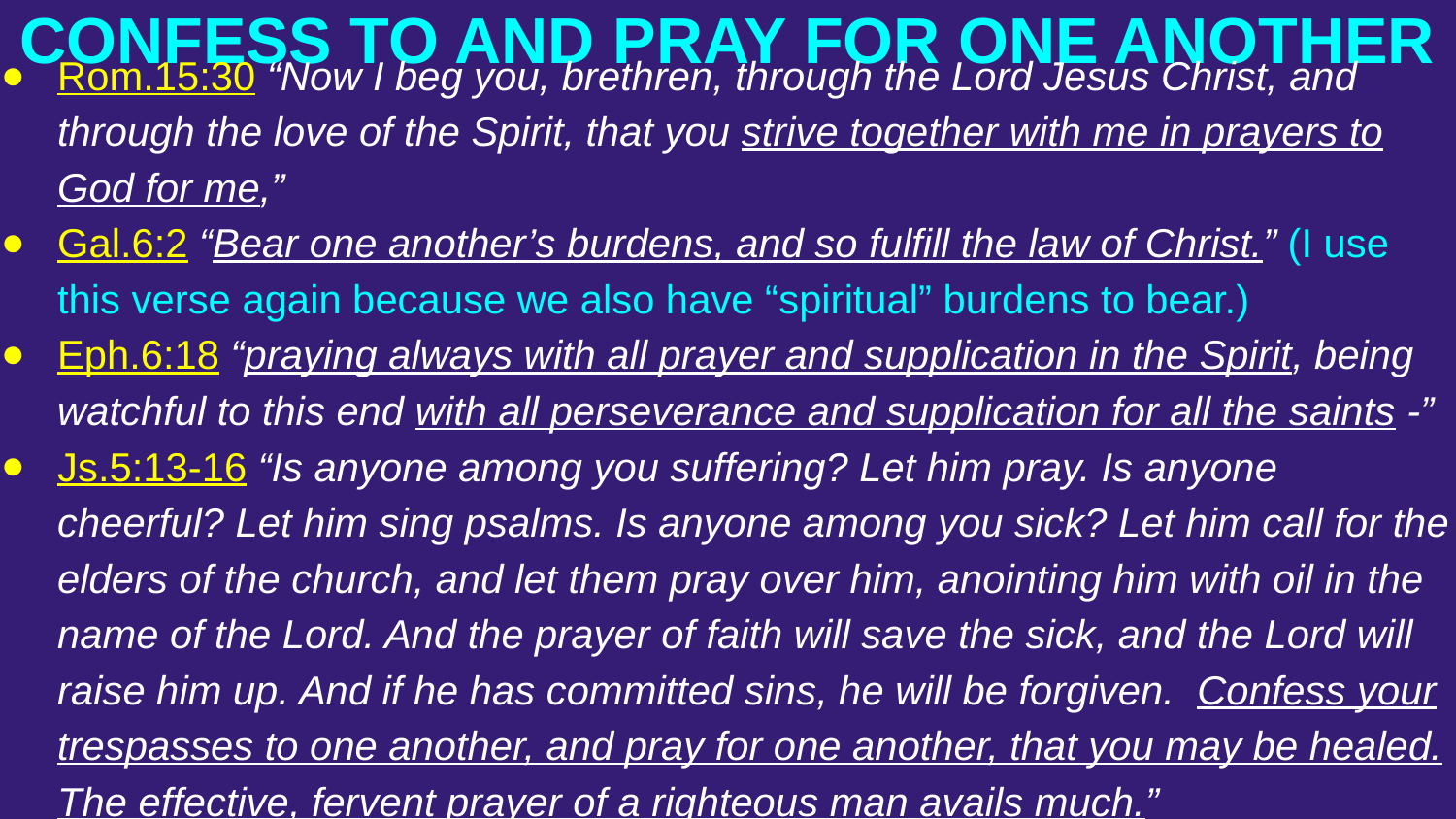

# CONFESS TO AND PRAY FOR ONE ANOTHER
Rom.15:30 “Now I beg you, brethren, through the Lord Jesus Christ, and through the love of the Spirit, that you strive together with me in prayers to God for me,”
Gal.6:2 “Bear one another’s burdens, and so fulfill the law of Christ.” (I use this verse again because we also have “spiritual” burdens to bear.)
Eph.6:18 “praying always with all prayer and supplication in the Spirit, being watchful to this end with all perseverance and supplication for all the saints -”
Js.5:13-16 “Is anyone among you suffering? Let him pray. Is anyone cheerful? Let him sing psalms. Is anyone among you sick? Let him call for the elders of the church, and let them pray over him, anointing him with oil in the name of the Lord. And the prayer of faith will save the sick, and the Lord will raise him up. And if he has committed sins, he will be forgiven.  Confess your trespasses to one another, and pray for one another, that you may be healed. The effective, fervent prayer of a righteous man avails much.”